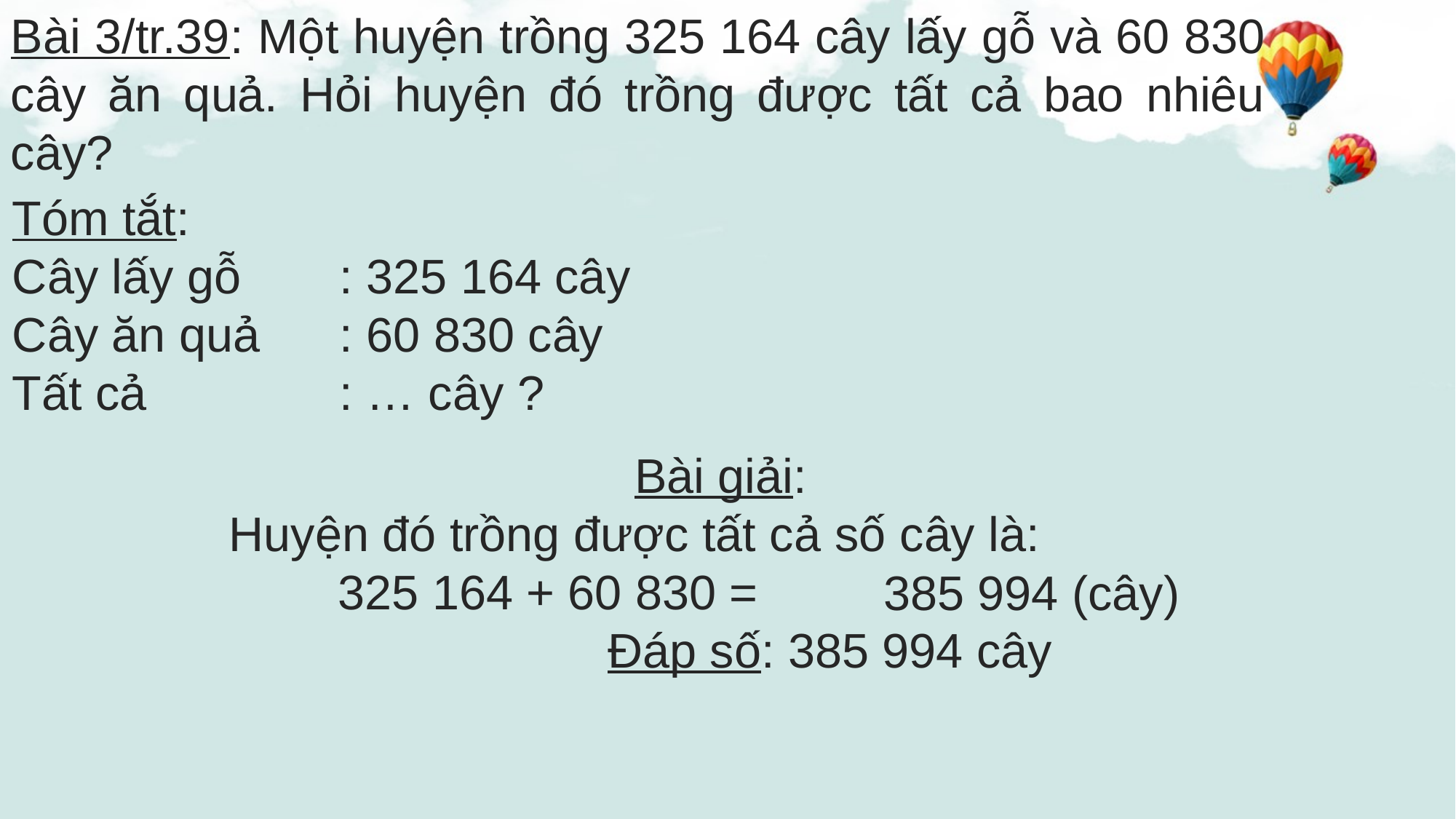

Bài 3/tr.39: Một huyện trồng 325 164 cây lấy gỗ và 60 830 cây ăn quả. Hỏi huyện đó trồng được tất cả bao nhiêu cây?
Tóm tắt:
Cây lấy gỗ 	: 325 164 cây
Cây ăn quả 	: 60 830 cây
Tất cả		: … cây ?
Bài giải:
		Huyện đó trồng được tất cả số cây là:
			325 164 + 60 830 =
		Đáp số: 385 994 cây
385 994 (cây)